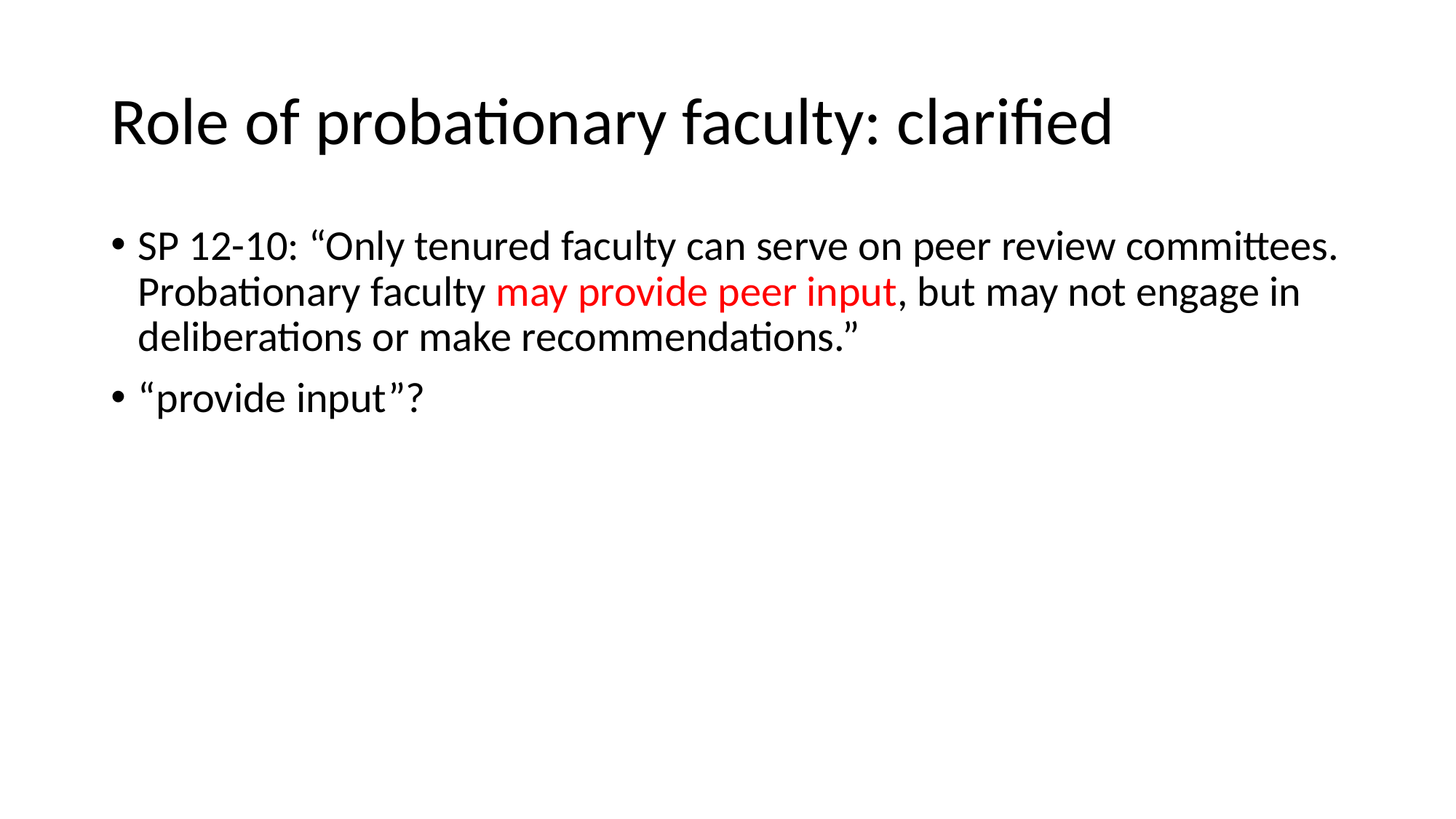

# Role of probationary faculty: clarified
SP 12-10: “Only tenured faculty can serve on peer review committees. Probationary faculty may provide peer input, but may not engage in deliberations or make recommendations.”
“provide input”?